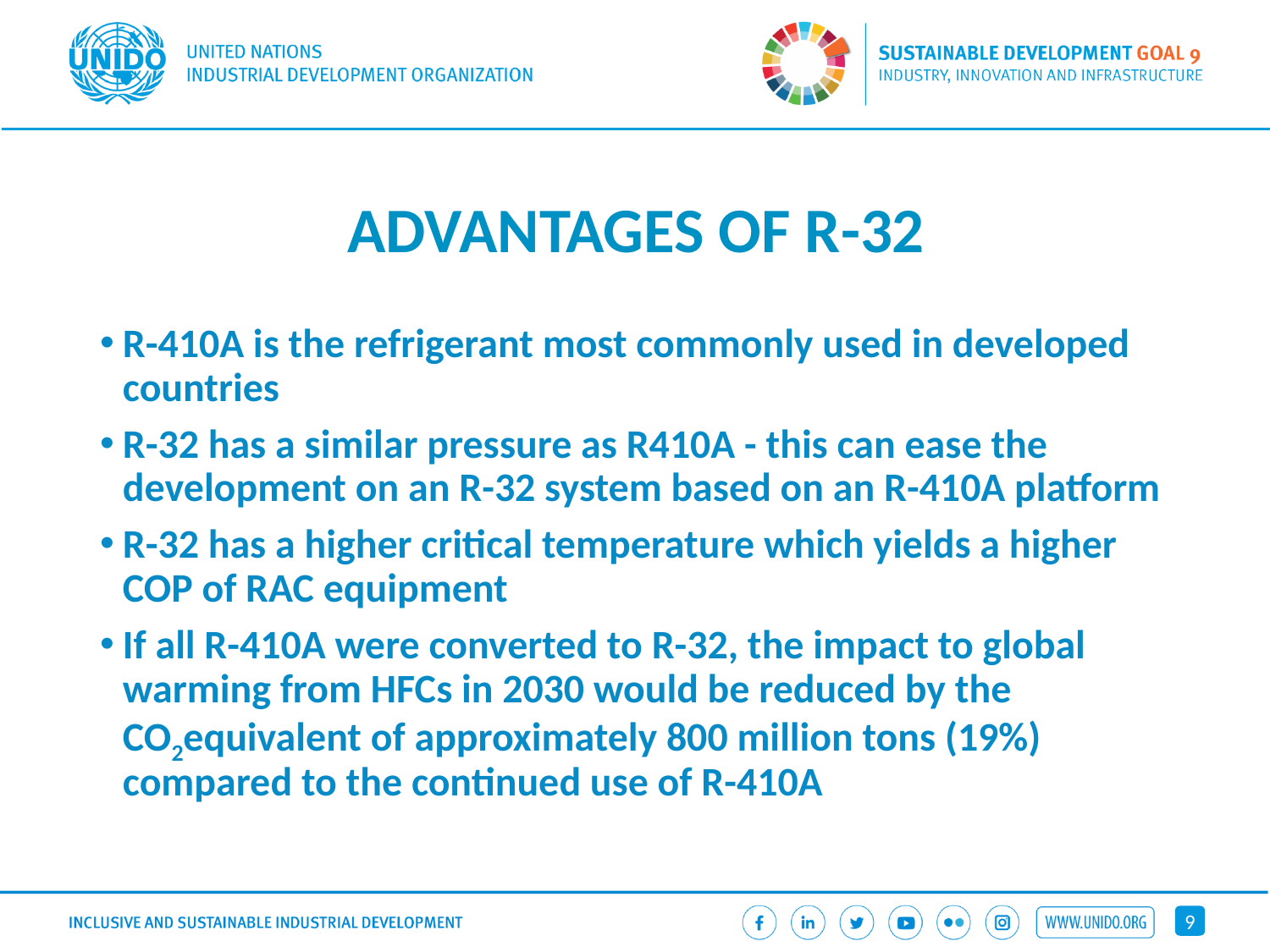

# ADVANTAGES OF R-32
R-410A is the refrigerant most commonly used in developed countries
R-32 has a similar pressure as R410A - this can ease the development on an R-32 system based on an R-410A platform
R-32 has a higher critical temperature which yields a higher COP of RAC equipment
If all R-410A were converted to R-32, the impact to global warming from HFCs in 2030 would be reduced by the CO2equivalent of approximately 800 million tons (19%) compared to the continued use of R-410A